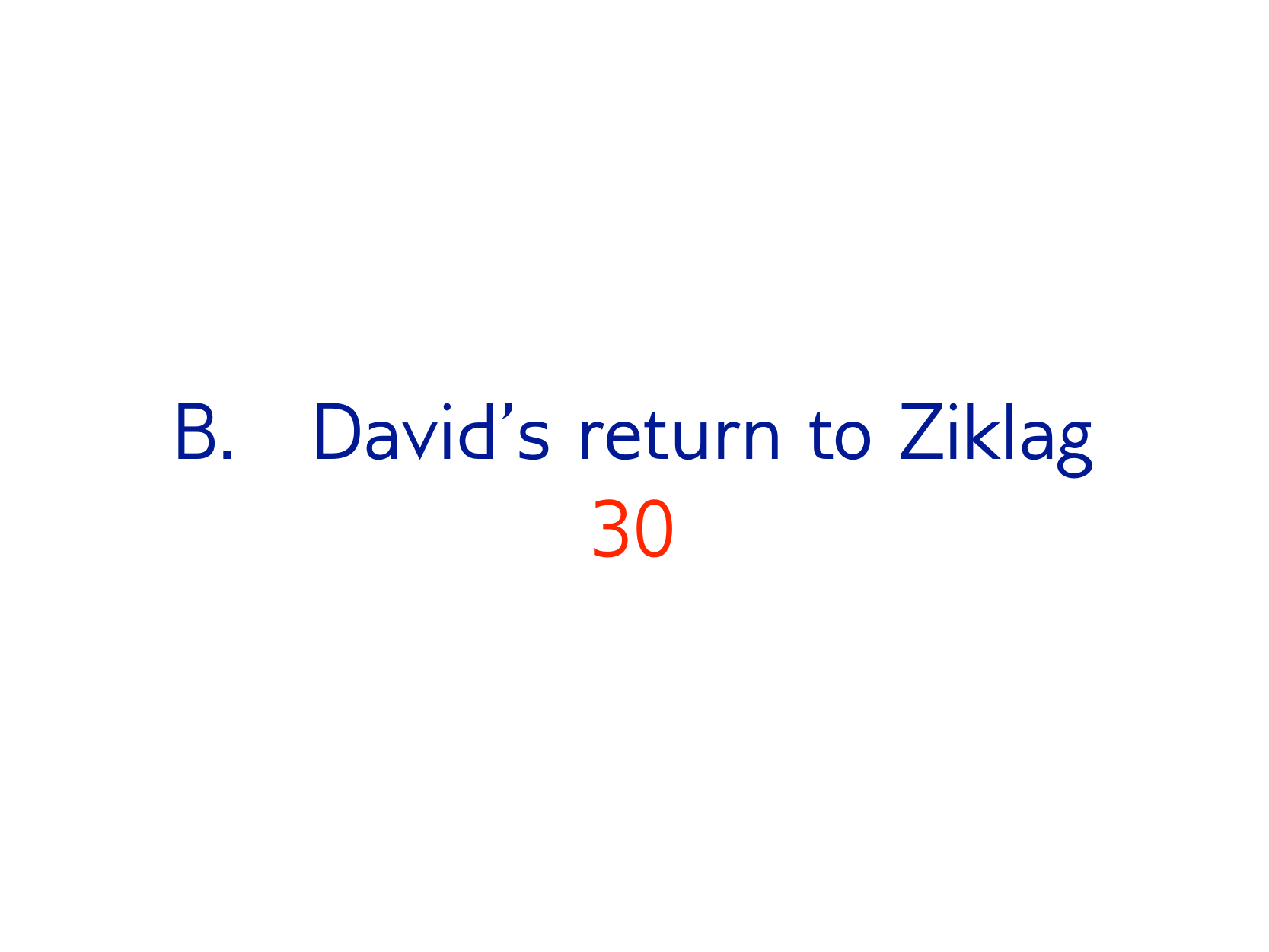

# B.	 David’s return to Ziklag 30